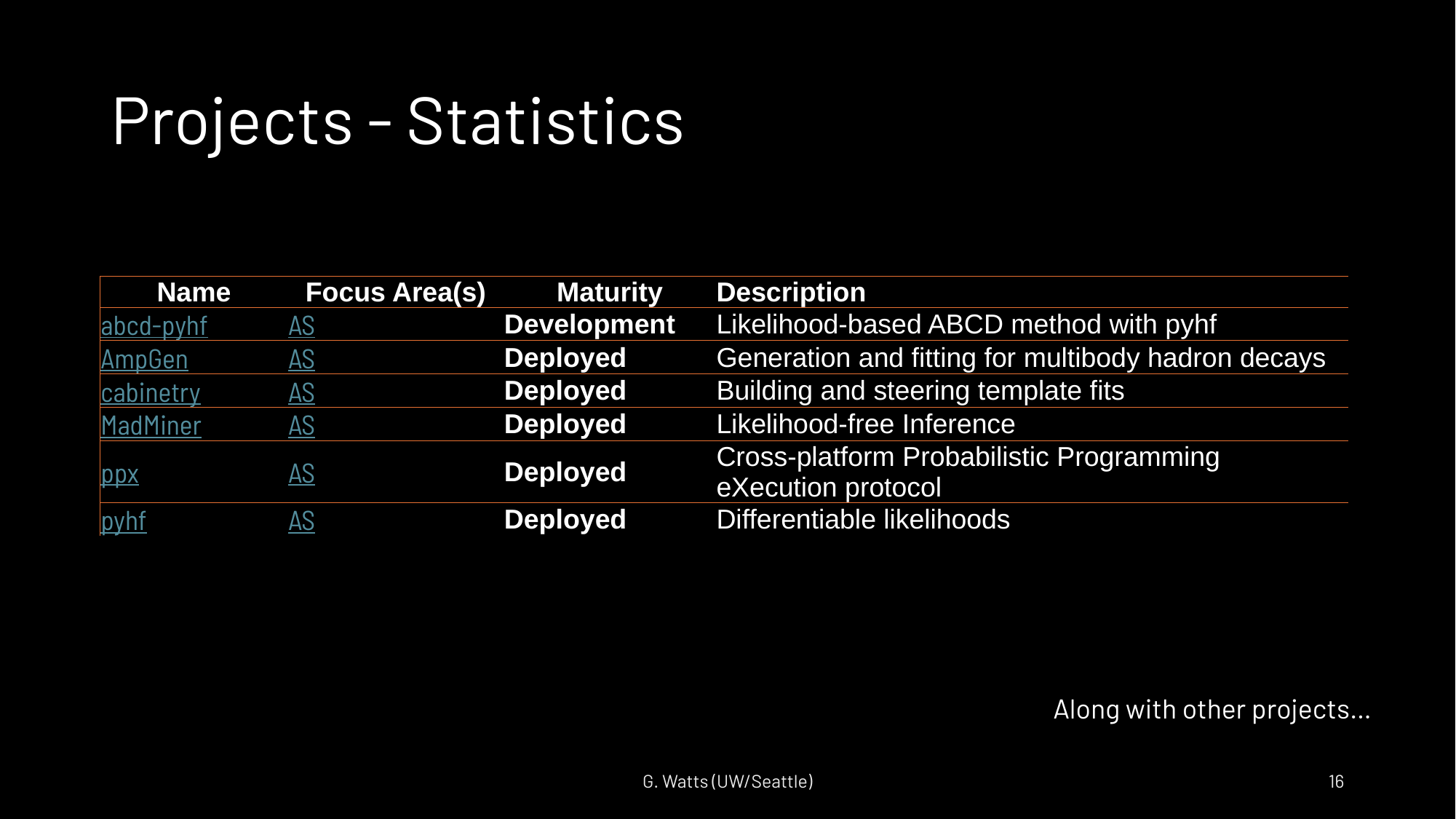

# Projects - Statistics
| Name | Focus Area(s) | Maturity | Description |
| --- | --- | --- | --- |
| abcd-pyhf | AS | Development | Likelihood-based ABCD method with pyhf |
| AmpGen | AS | Deployed | Generation and fitting for multibody hadron decays |
| cabinetry | AS | Deployed | Building and steering template fits |
| MadMiner | AS | Deployed | Likelihood-free Inference |
| ppx | AS | Deployed | Cross-platform Probabilistic Programming eXecution protocol |
| pyhf | AS | Deployed | Differentiable likelihoods |
Along with other projects…
G. Watts (UW/Seattle)
16